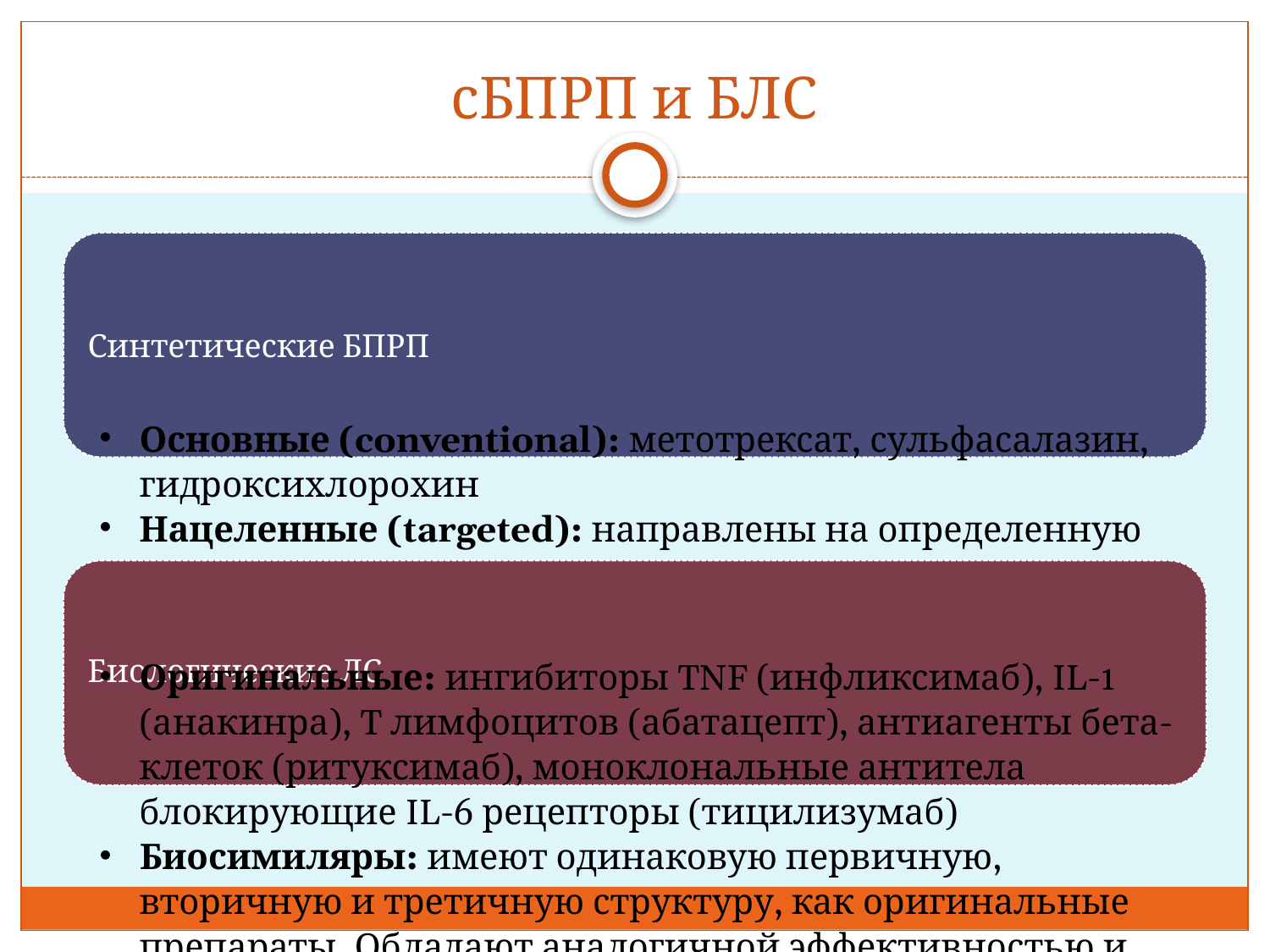

# сБПРП и БЛС
Синтетические БПРП
Основные (conventional): метотрексат, сульфасалазин, гидроксихлорохин
Биологические ЛС
Нацеленные (targeted): направлены на определенную молекулярную структуру (янус-киназы)